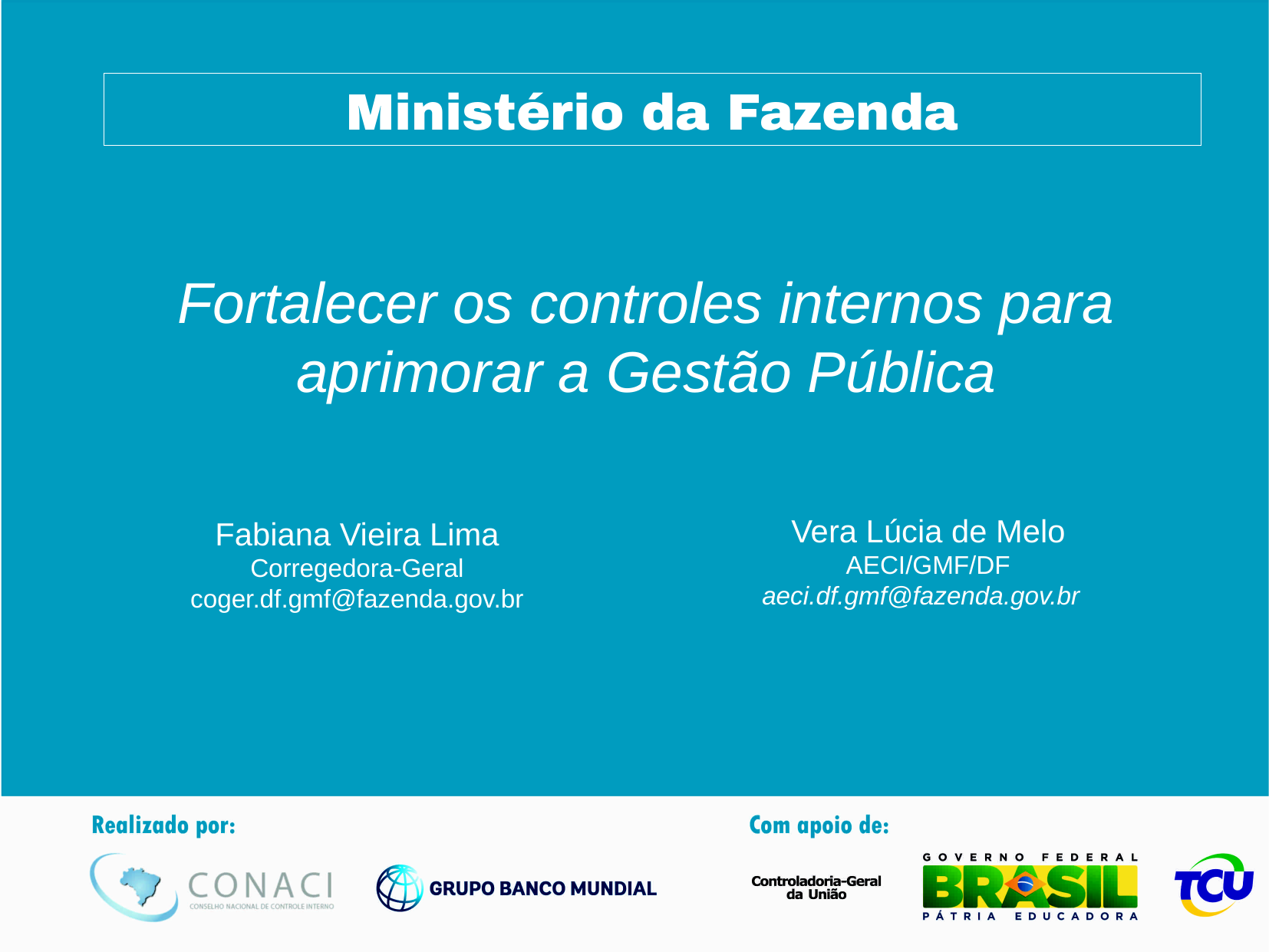

Ministério da Fazenda
Fortalecer os controles internos para aprimorar a Gestão Pública
Vera Lúcia de Melo
AECI/GMF/DF
aeci.df.gmf@fazenda.gov.br
Fabiana Vieira Lima
Corregedora-Geral
coger.df.gmf@fazenda.gov.br